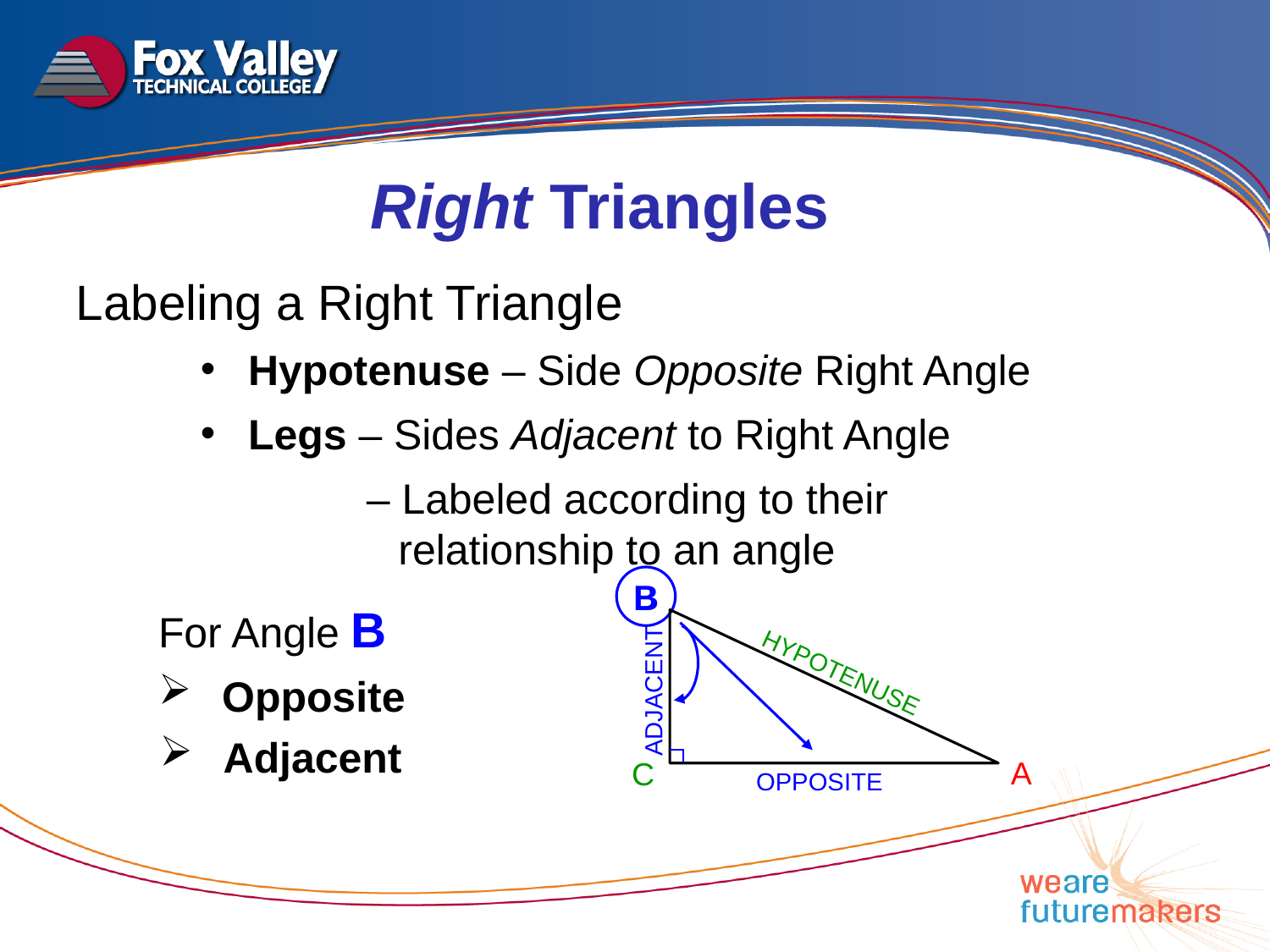

Right Triangles
Labeling a Right Triangle
Hypotenuse – Side Opposite Right Angle
Legs – Sides Adjacent to Right Angle
              – Labeled according to their relationship to an angle

B
B
For Angle B

ADJACENT
HYPOTENUSE
Opposite
Adjacent
A
C
OPPOSITE